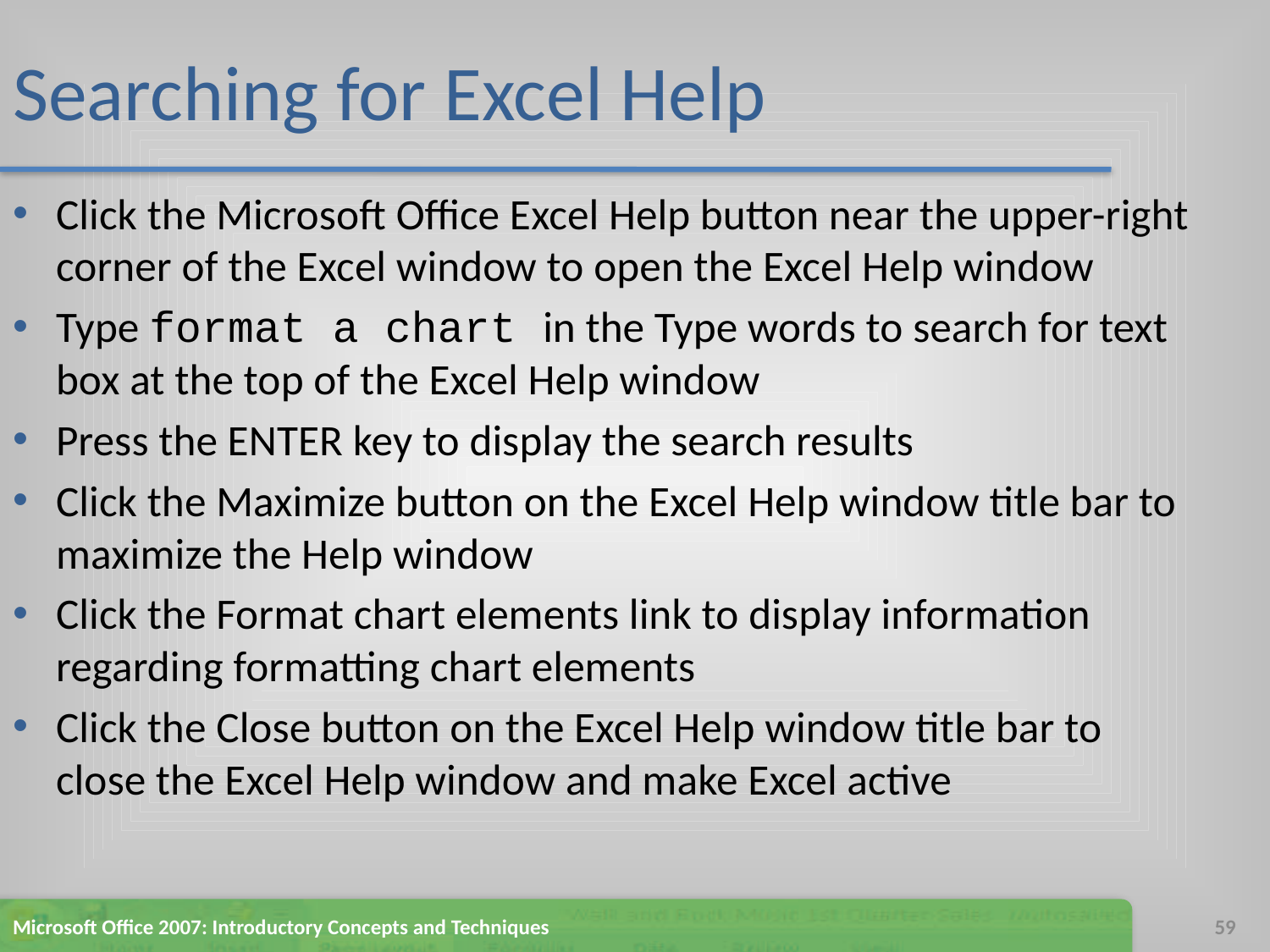

# Searching for Excel Help
Click the Microsoft Office Excel Help button near the upper-right corner of the Excel window to open the Excel Help window
Type format a chart in the Type words to search for text box at the top of the Excel Help window
Press the ENTER key to display the search results
Click the Maximize button on the Excel Help window title bar to maximize the Help window
Click the Format chart elements link to display information regarding formatting chart elements
Click the Close button on the Excel Help window title bar to close the Excel Help window and make Excel active
Microsoft Office 2007: Introductory Concepts and Techniques
59